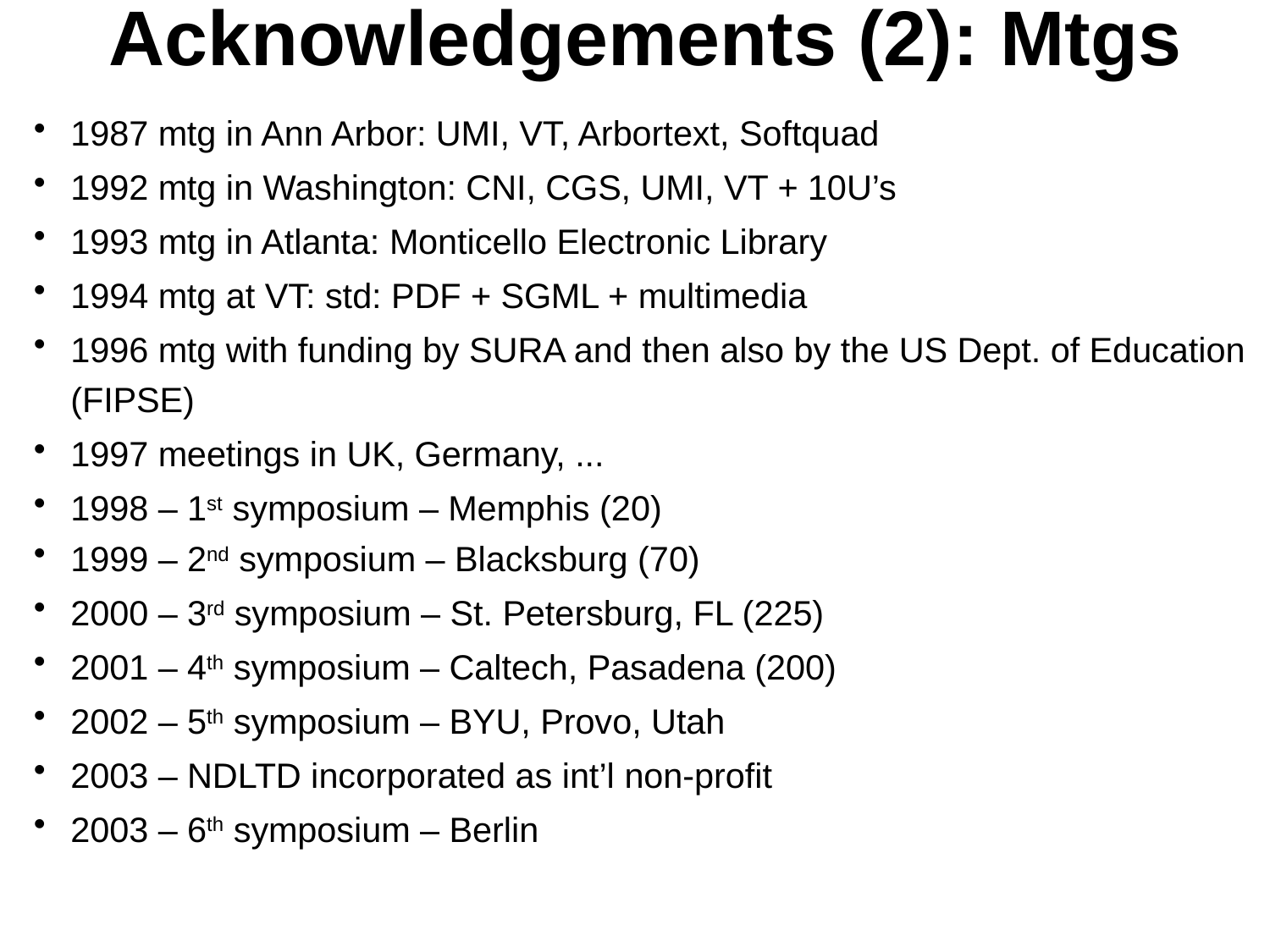

# Acknowledgements (2): Mtgs
1987 mtg in Ann Arbor: UMI, VT, Arbortext, Softquad
1992 mtg in Washington: CNI, CGS, UMI, VT + 10U’s
1993 mtg in Atlanta: Monticello Electronic Library
1994 mtg at VT: std: PDF + SGML + multimedia
1996 mtg with funding by SURA and then also by the US Dept. of Education (FIPSE)
1997 meetings in UK, Germany, ...
1998 – 1st symposium – Memphis (20)
1999 – 2nd symposium – Blacksburg (70)
2000 – 3rd symposium – St. Petersburg, FL (225)
2001 – 4th symposium – Caltech, Pasadena (200)
2002 – 5th symposium – BYU, Provo, Utah
2003 – NDLTD incorporated as int’l non-profit
2003 – 6th symposium – Berlin